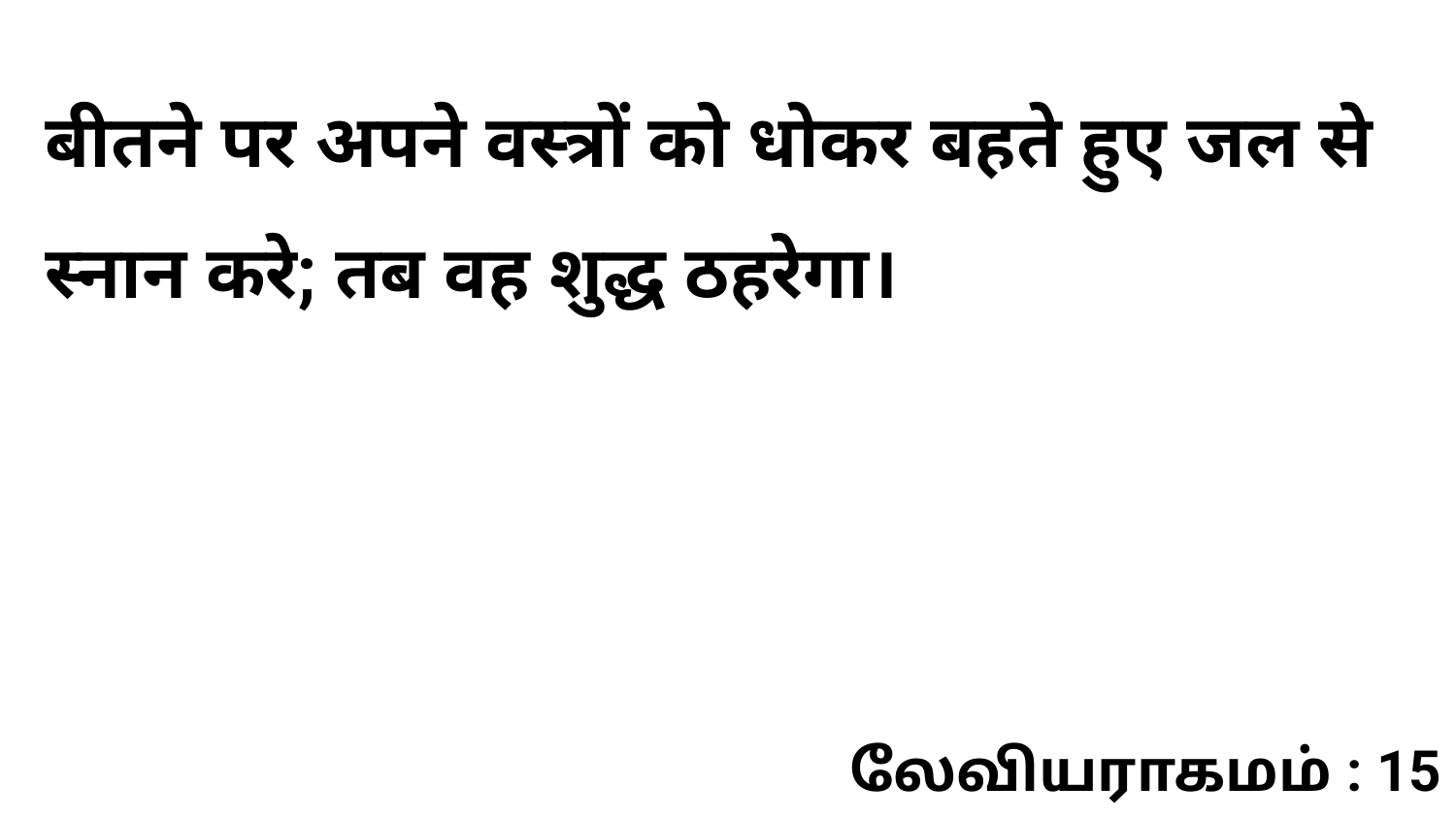

बीतने पर अपने वस्त्रों को धोकर बहते हुए जल से स्नान करे; तब वह शुद्ध ठहरेगा।
லேவியராகமம் : 15